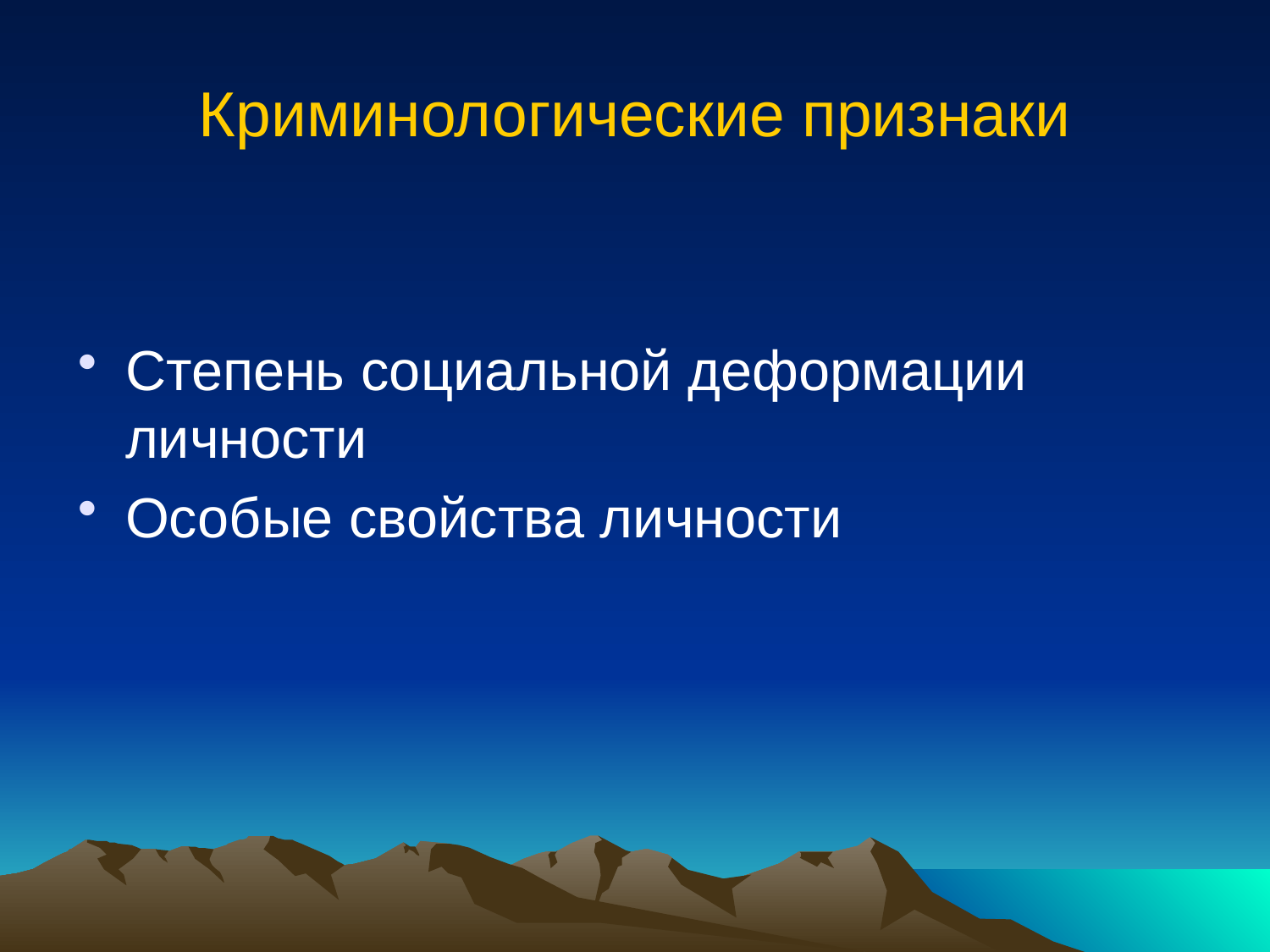

# Криминологические признаки
Степень социальной деформации личности
Особые свойства личности